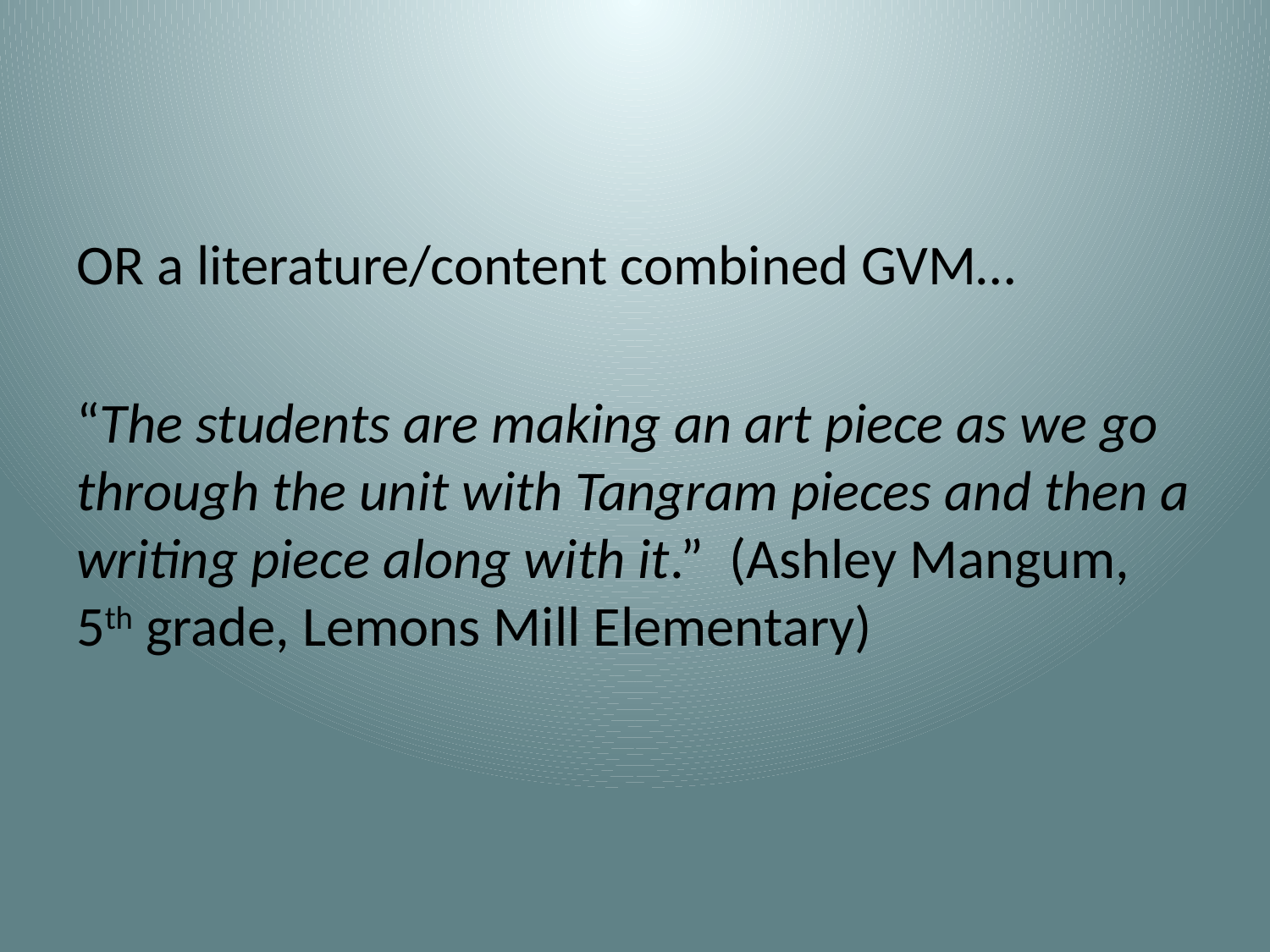

OR a literature/content combined GVM…

“The students are making an art piece as we go through the unit with Tangram pieces and then a writing piece along with it.”  (Ashley Mangum, 5th grade, Lemons Mill Elementary)